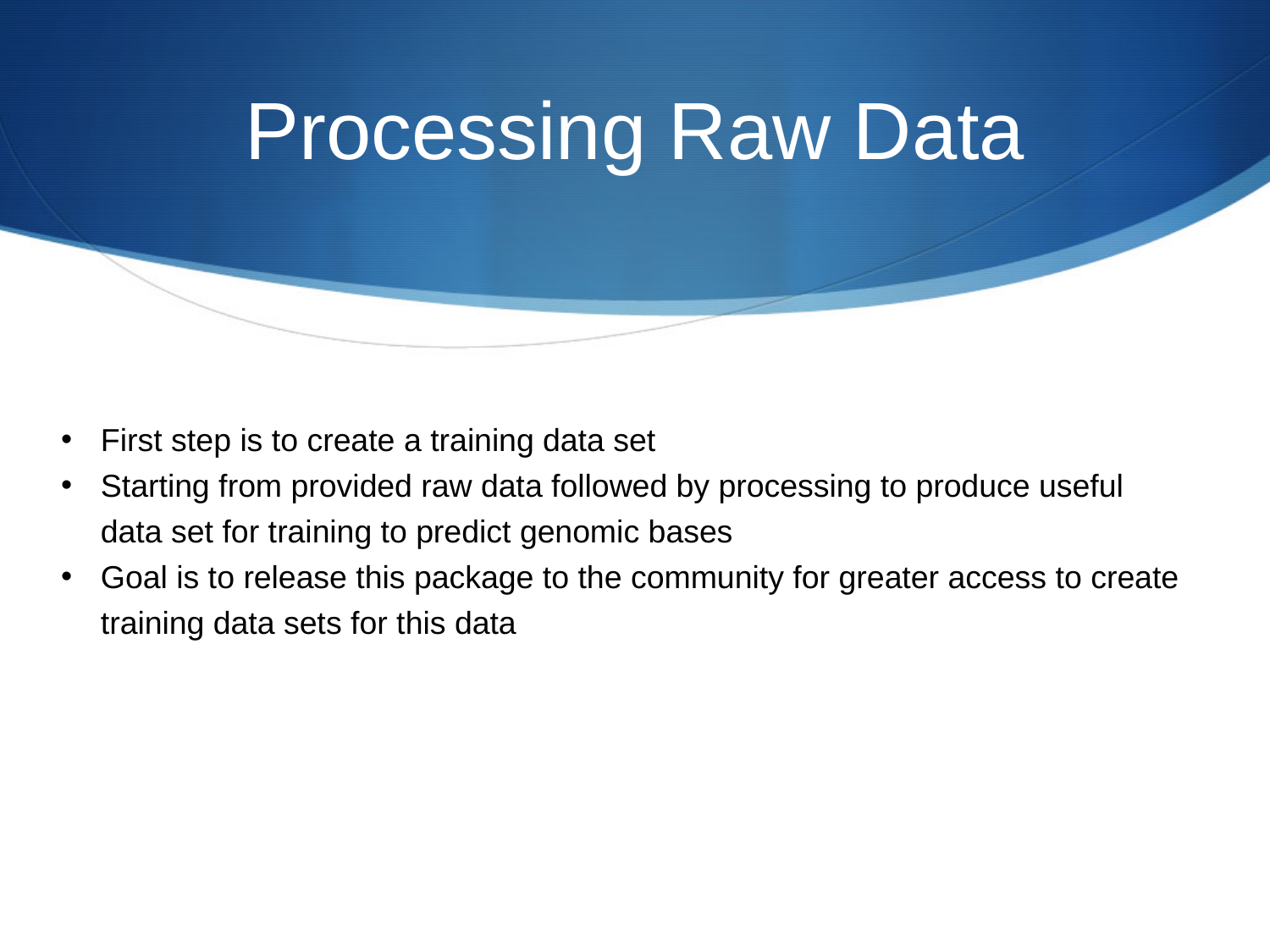

# Processing Raw Data
First step is to create a training data set
Starting from provided raw data followed by processing to produce useful data set for training to predict genomic bases
Goal is to release this package to the community for greater access to create training data sets for this data